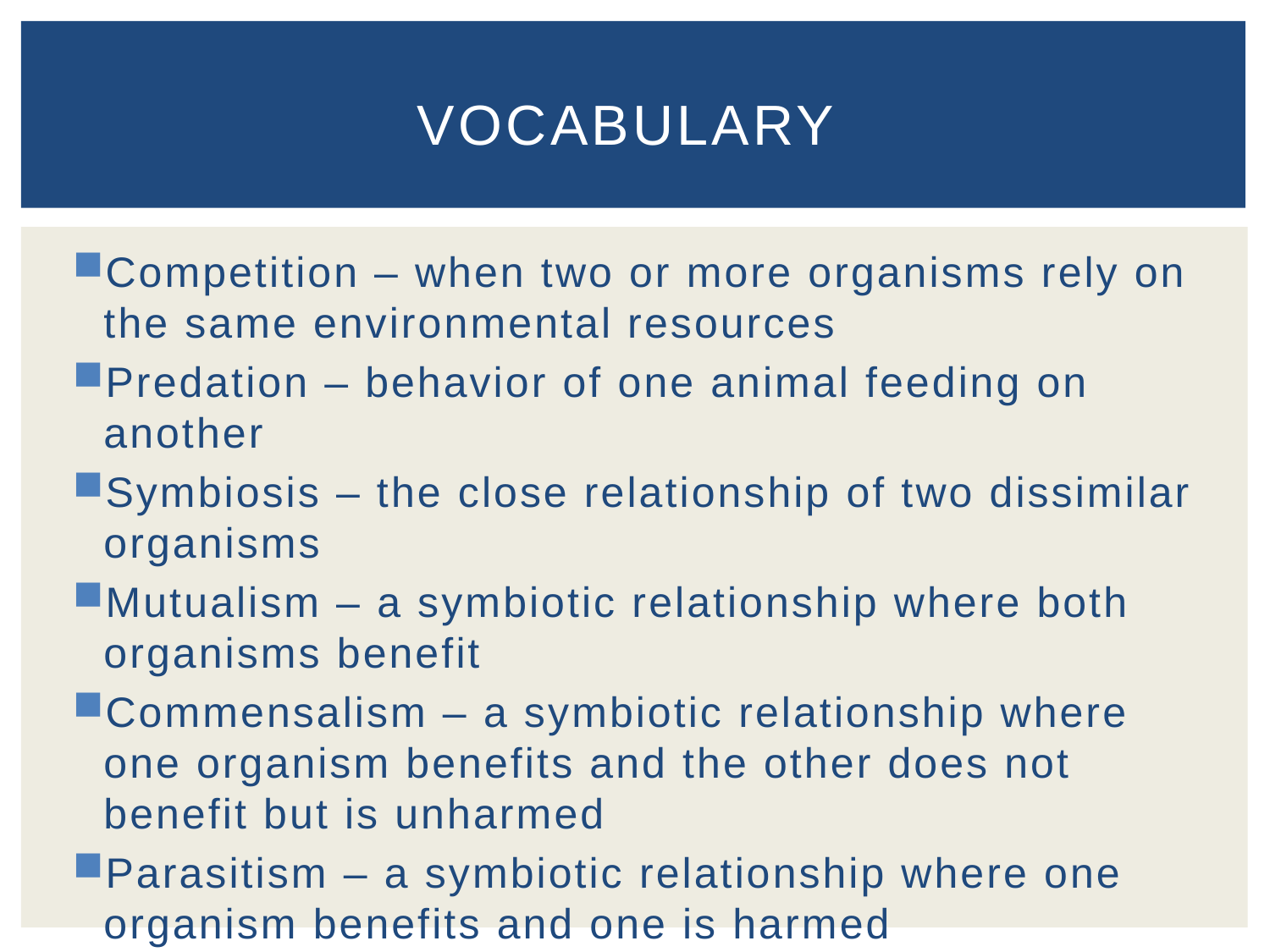

# Vocabulary
Competition – when two or more organisms rely on the same environmental resources
Predation – behavior of one animal feeding on another
Symbiosis – the close relationship of two dissimilar organisms
Mutualism – a symbiotic relationship where both organisms benefit
Commensalism – a symbiotic relationship where one organism benefits and the other does not benefit but is unharmed
Parasitism – a symbiotic relationship where one organism benefits and one is harmed